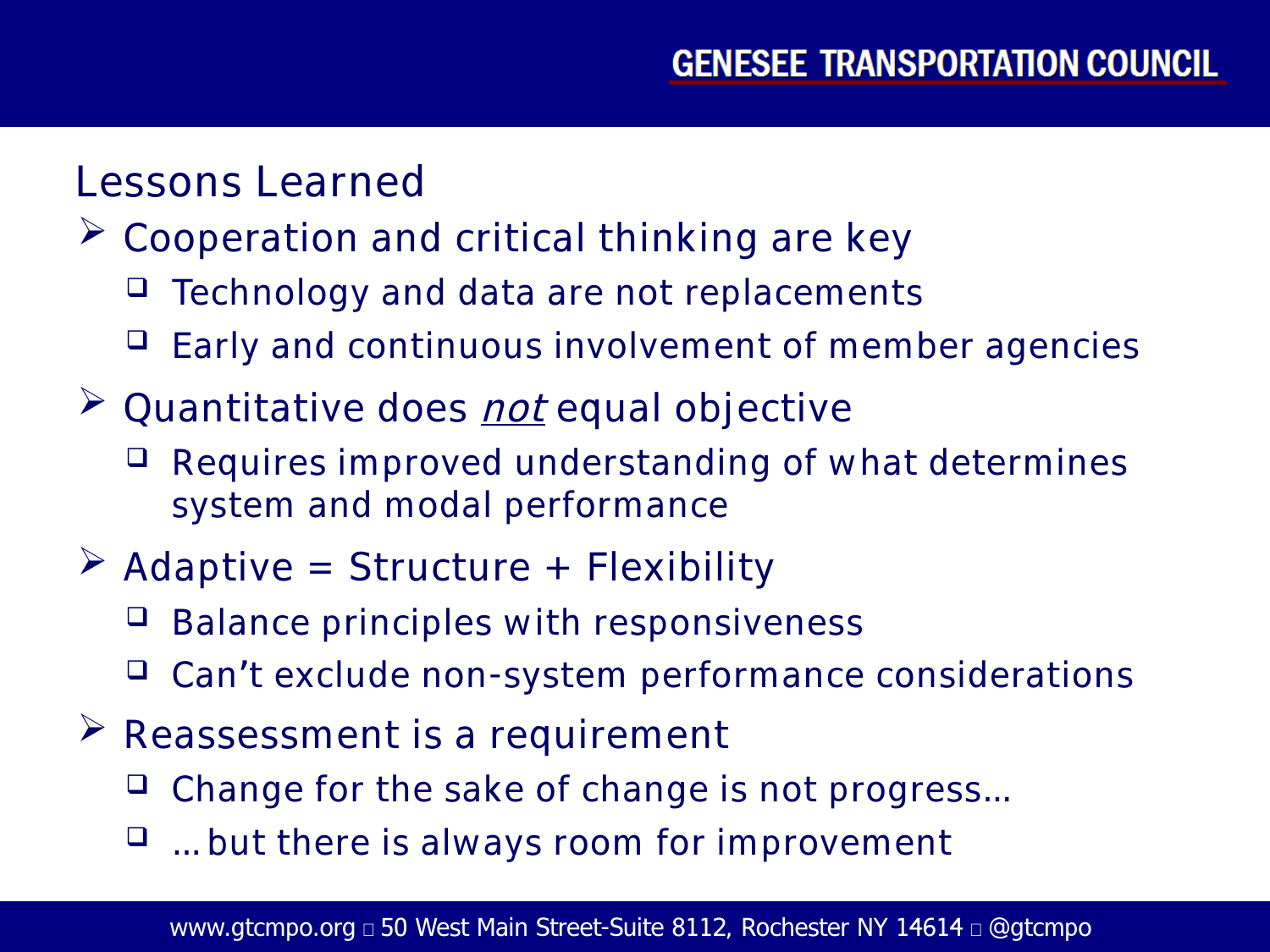

Lessons Learned
Cooperation and critical thinking are key
Technology and data are not replacements
Early and continuous involvement of member agencies
Quantitative does not equal objective
Requires improved understanding of what determines system and modal performance
Adaptive = Structure + Flexibility
Balance principles with responsiveness
Can’t exclude non-system performance considerations
Reassessment is a requirement
Change for the sake of change is not progress…
…but there is always room for improvement